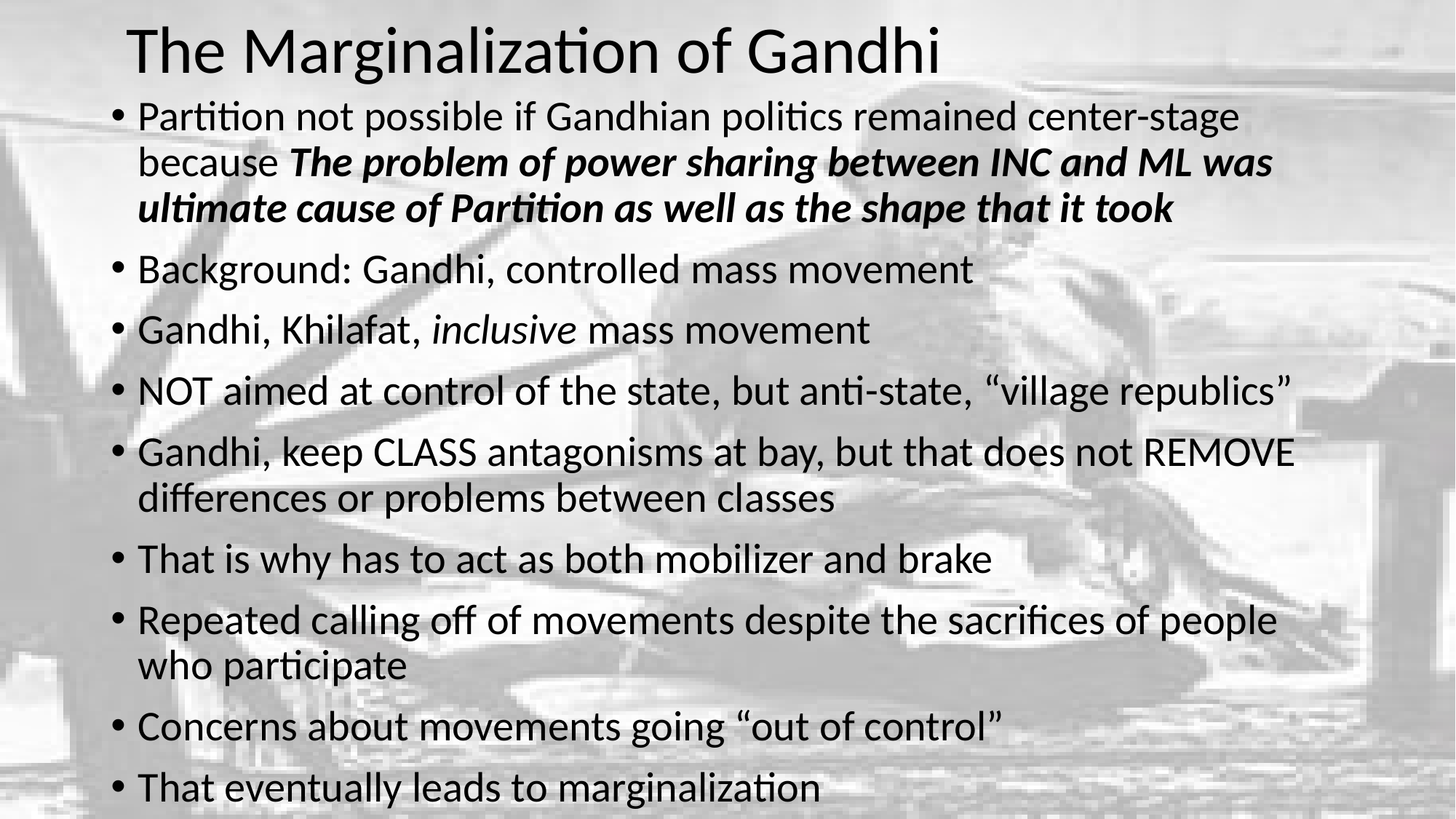

# The Marginalization of Gandhi
Partition not possible if Gandhian politics remained center-stage because The problem of power sharing between INC and ML was ultimate cause of Partition as well as the shape that it took
Background: Gandhi, controlled mass movement
Gandhi, Khilafat, inclusive mass movement
NOT aimed at control of the state, but anti-state, “village republics”
Gandhi, keep CLASS antagonisms at bay, but that does not REMOVE differences or problems between classes
That is why has to act as both mobilizer and brake
Repeated calling off of movements despite the sacrifices of people who participate
Concerns about movements going “out of control”
That eventually leads to marginalization